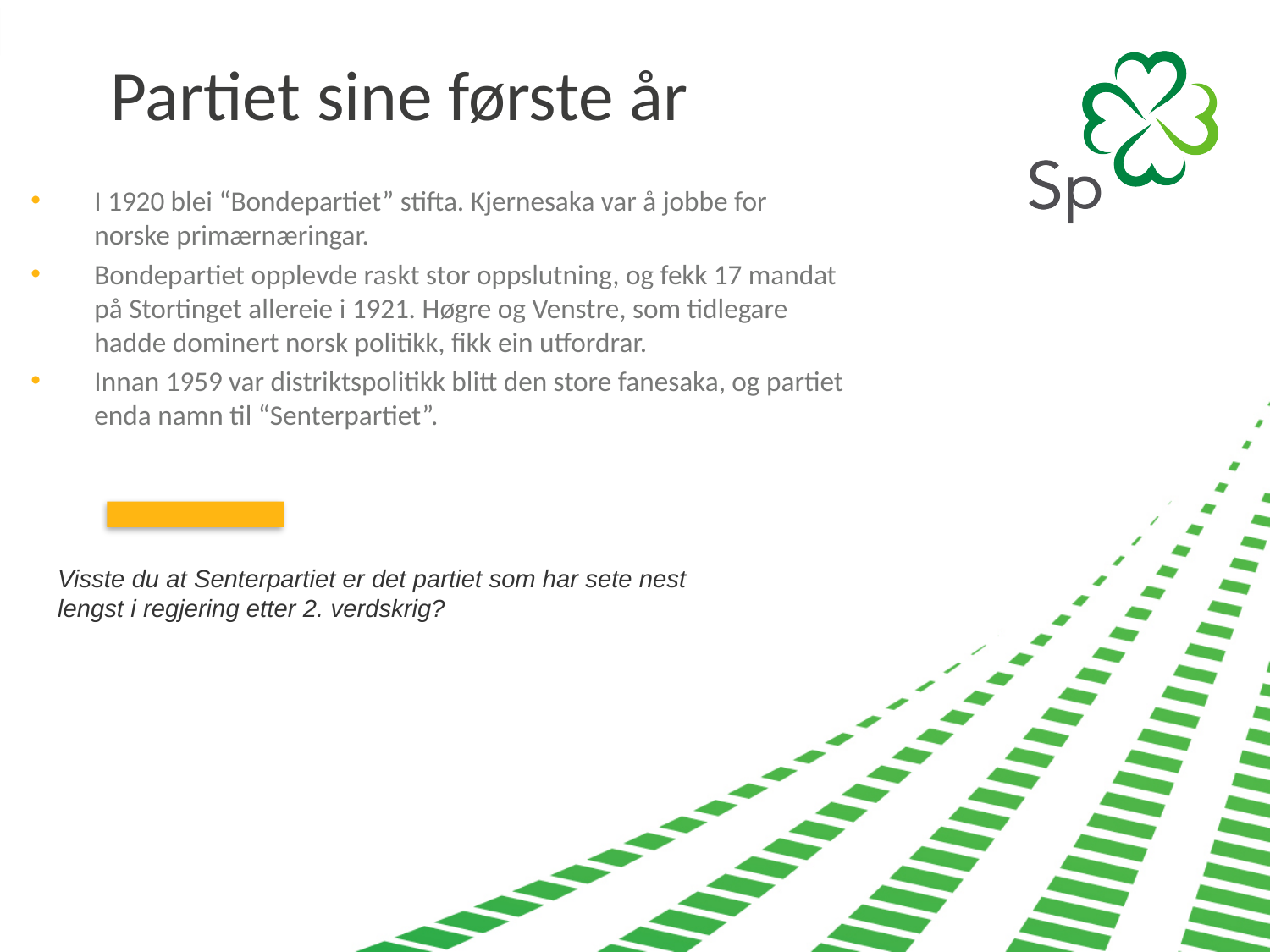

# Partiet sine første år
I 1920 blei “Bondepartiet” stifta. Kjernesaka var å jobbe for norske primærnæringar.
Bondepartiet opplevde raskt stor oppslutning, og fekk 17 mandat på Stortinget allereie i 1921. Høgre og Venstre, som tidlegare hadde dominert norsk politikk, fikk ein utfordrar.
Innan 1959 var distriktspolitikk blitt den store fanesaka, og partiet enda namn til “Senterpartiet”.

Visste du at Senterpartiet er det partiet som har sete nest lengst i regjering etter 2. verdskrig?